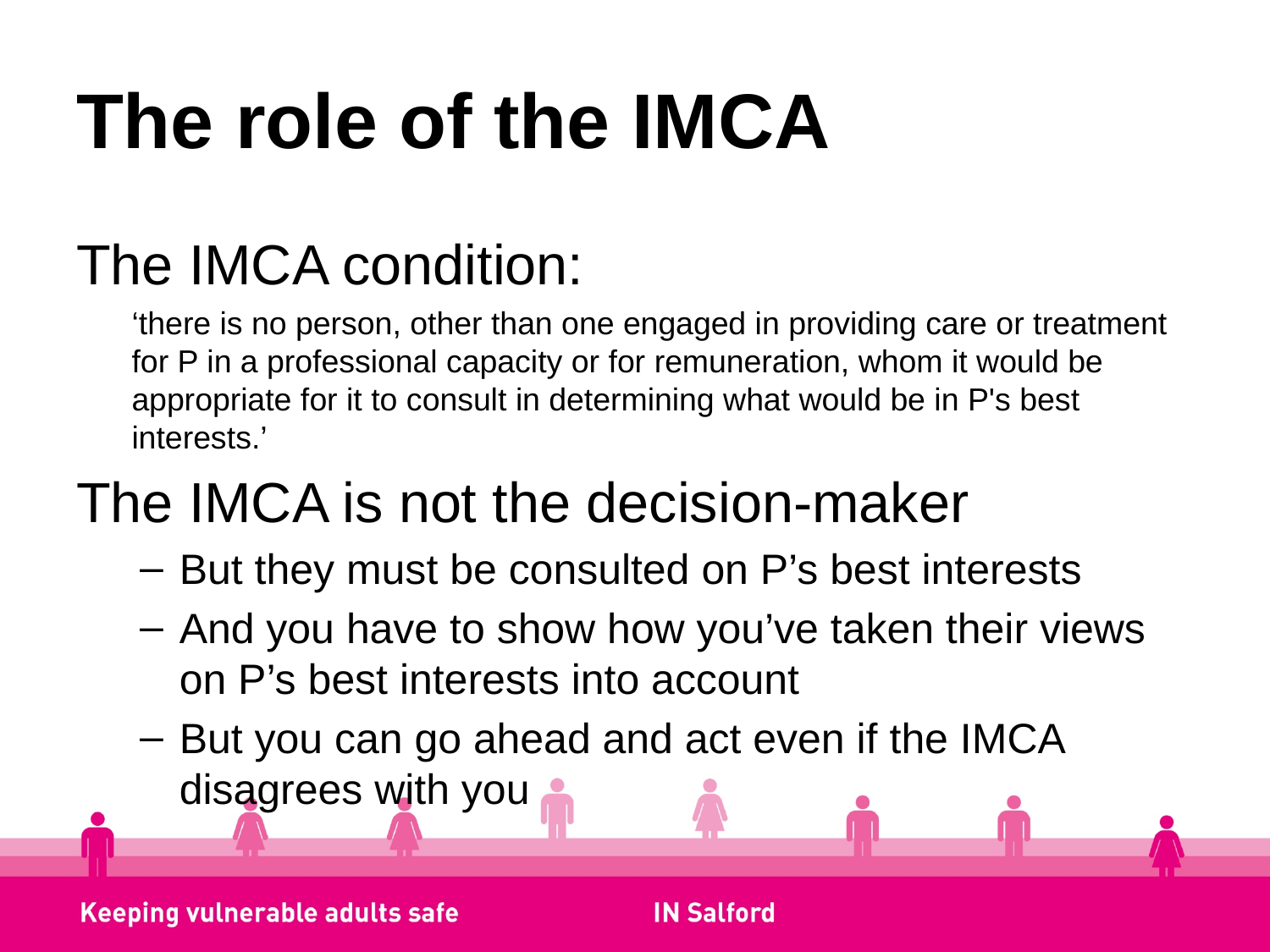

# The role of the IMCA
The IMCA condition:
‘there is no person, other than one engaged in providing care or treatment for P in a professional capacity or for remuneration, whom it would be appropriate for it to consult in determining what would be in P's best interests.’
The IMCA is not the decision-maker
But they must be consulted on P’s best interests
And you have to show how you’ve taken their views on P’s best interests into account
But you can go ahead and act even if the IMCA disagrees with you